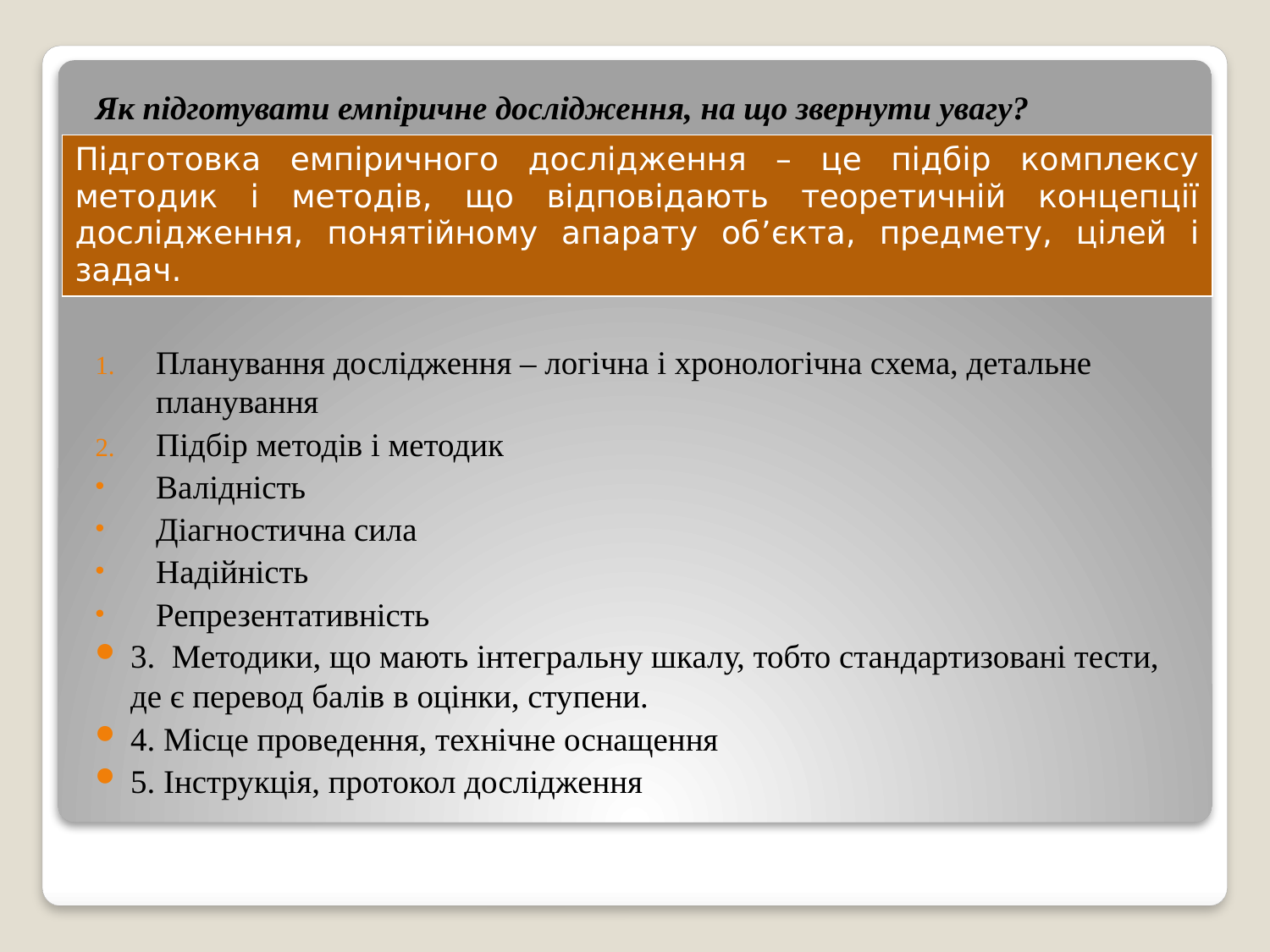

Як підготувати емпіричне дослідження, на що звернути увагу?

Планування дослідження – логічна і хронологічна схема, детальне планування
Підбір методів і методик
Валідність
Діагностична сила
Надійність
Репрезентативність
3.  Методики, що мають інтегральну шкалу, тобто стандартизовані тести, де є перевод балів в оцінки, ступени.
4. Місце проведення, технічне оснащення
5. Інструкція, протокол дослідження
| Підготовка емпіричного дослідження – це підбір комплексу методик і методів, що відповідають теоретичній концепції дослідження, понятійному апарату об’єкта, предмету, цілей і задач. |
| --- |